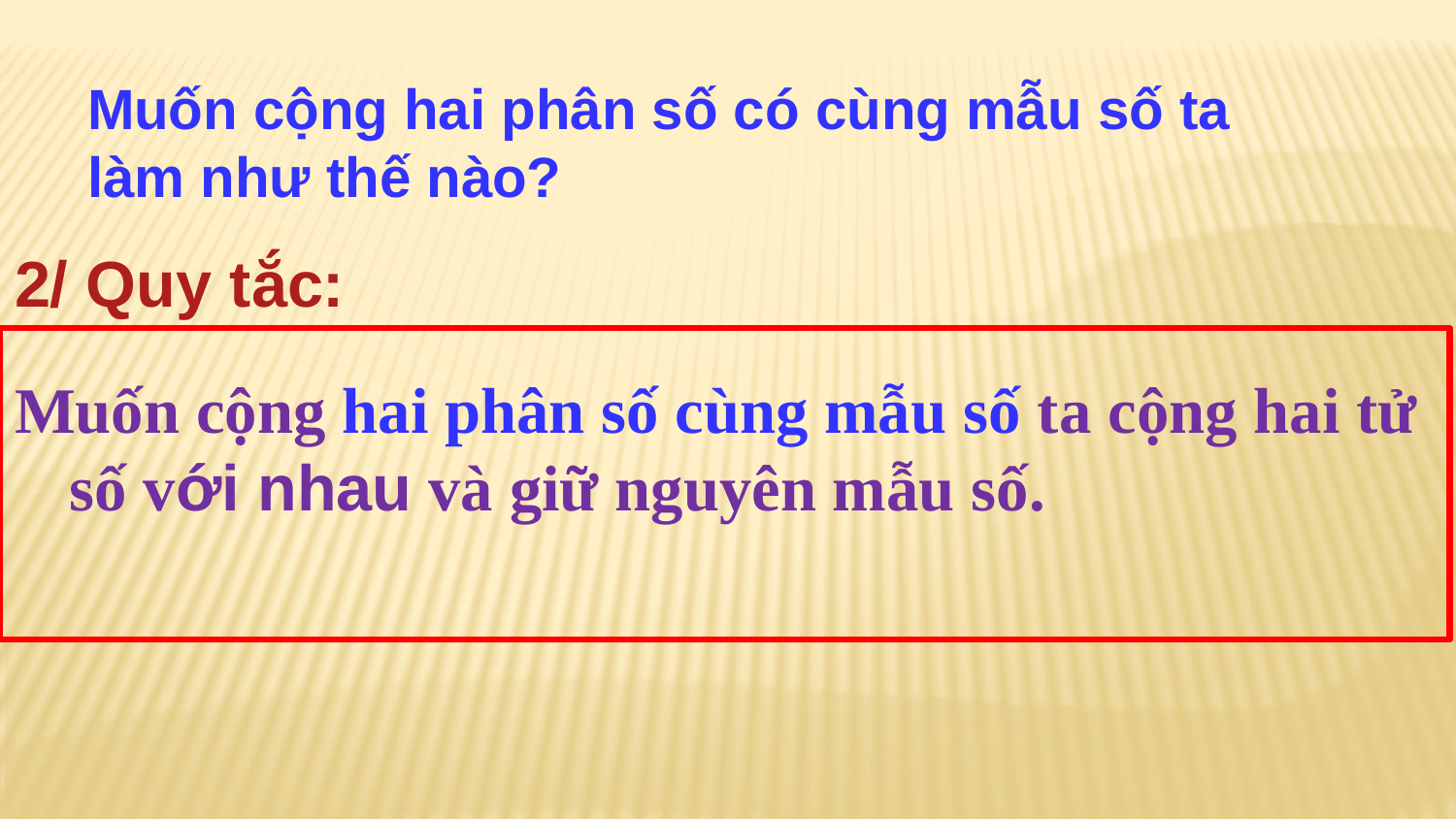

Muốn cộng hai phân số cùng mẫu số ta cộng hai tử số với nhau và giữ nguyên mẫu số.

Muốn cộng hai phân số có cùng mẫu số ta làm như thế nào?
2/ Quy tắc: